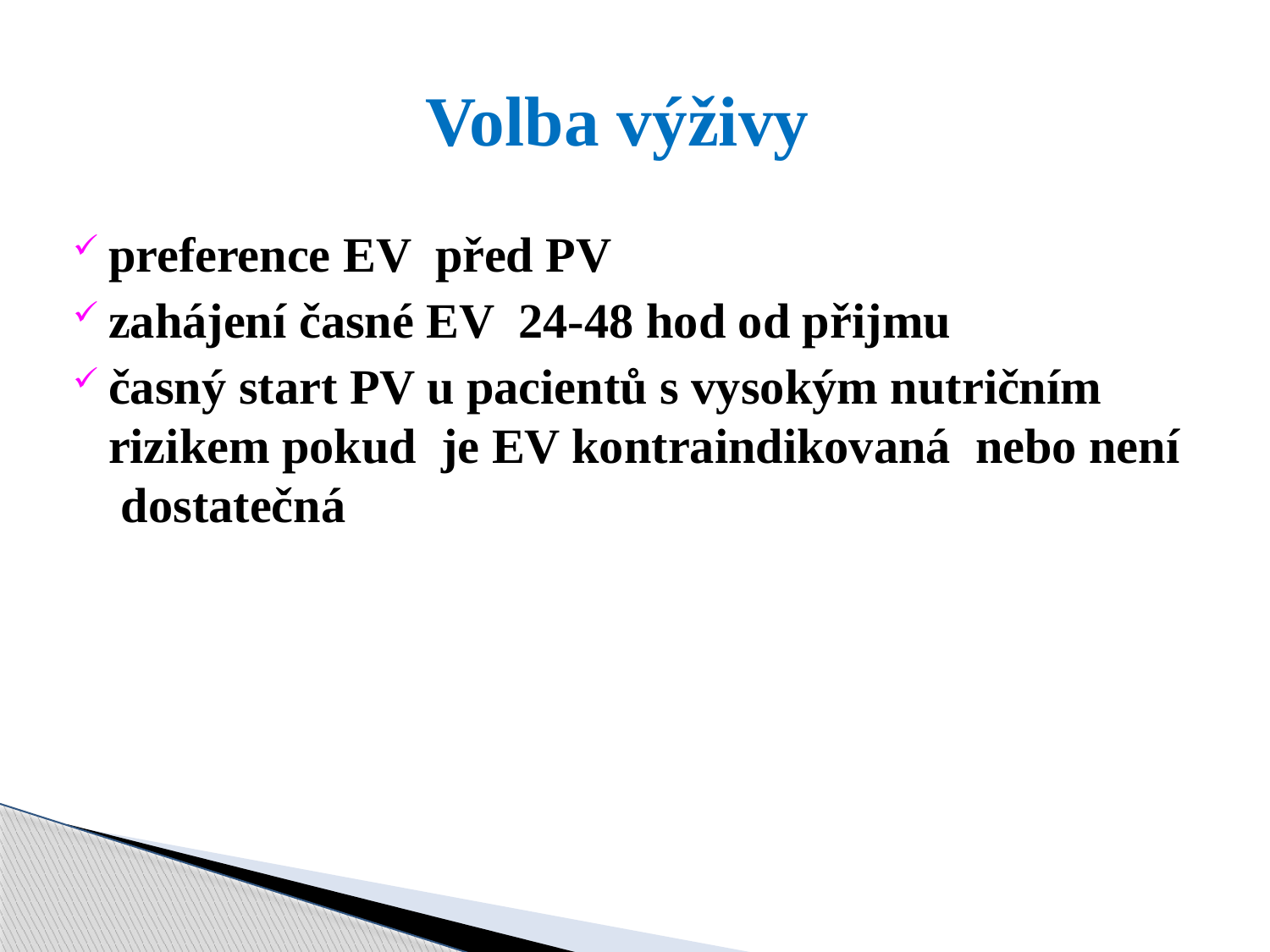

# Volba výživy
preference EV  před PV
zahájení časné EV  24-48 hod od přijmu
časný start PV u pacientů s vysokým nutričním rizikem pokud  je EV kontraindikovaná  nebo není  dostatečná